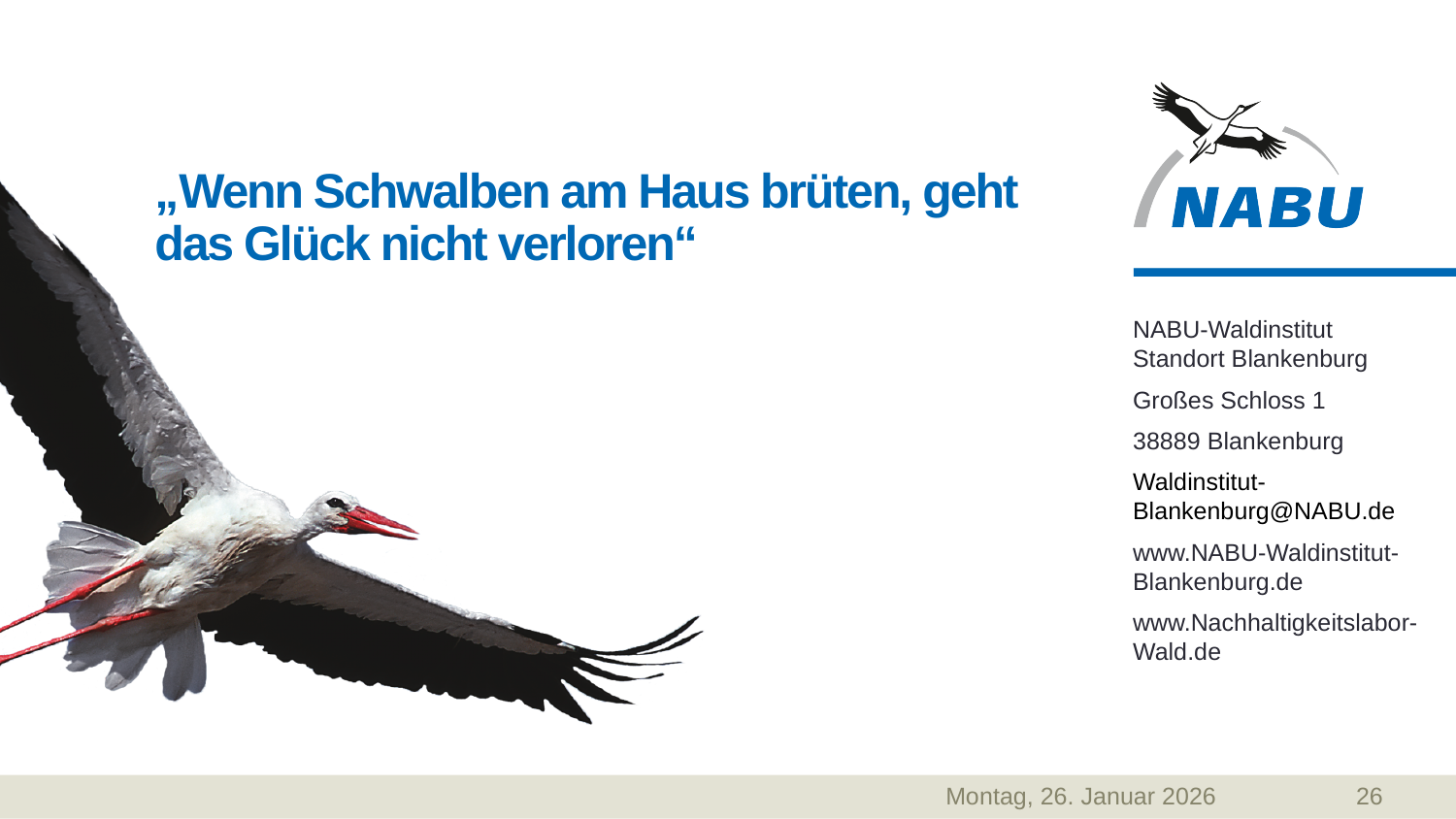

# „Wenn Schwalben am Haus brüten, geht das Glück nicht verloren“
NABU-Waldinstitut Standort Blankenburg
Großes Schloss 1
38889 Blankenburg
Waldinstitut-Blankenburg@NABU.de
www.NABU-Waldinstitut-Blankenburg.de
www.Nachhaltigkeitslabor-Wald.de

Montag, 26. Januar 2026
26